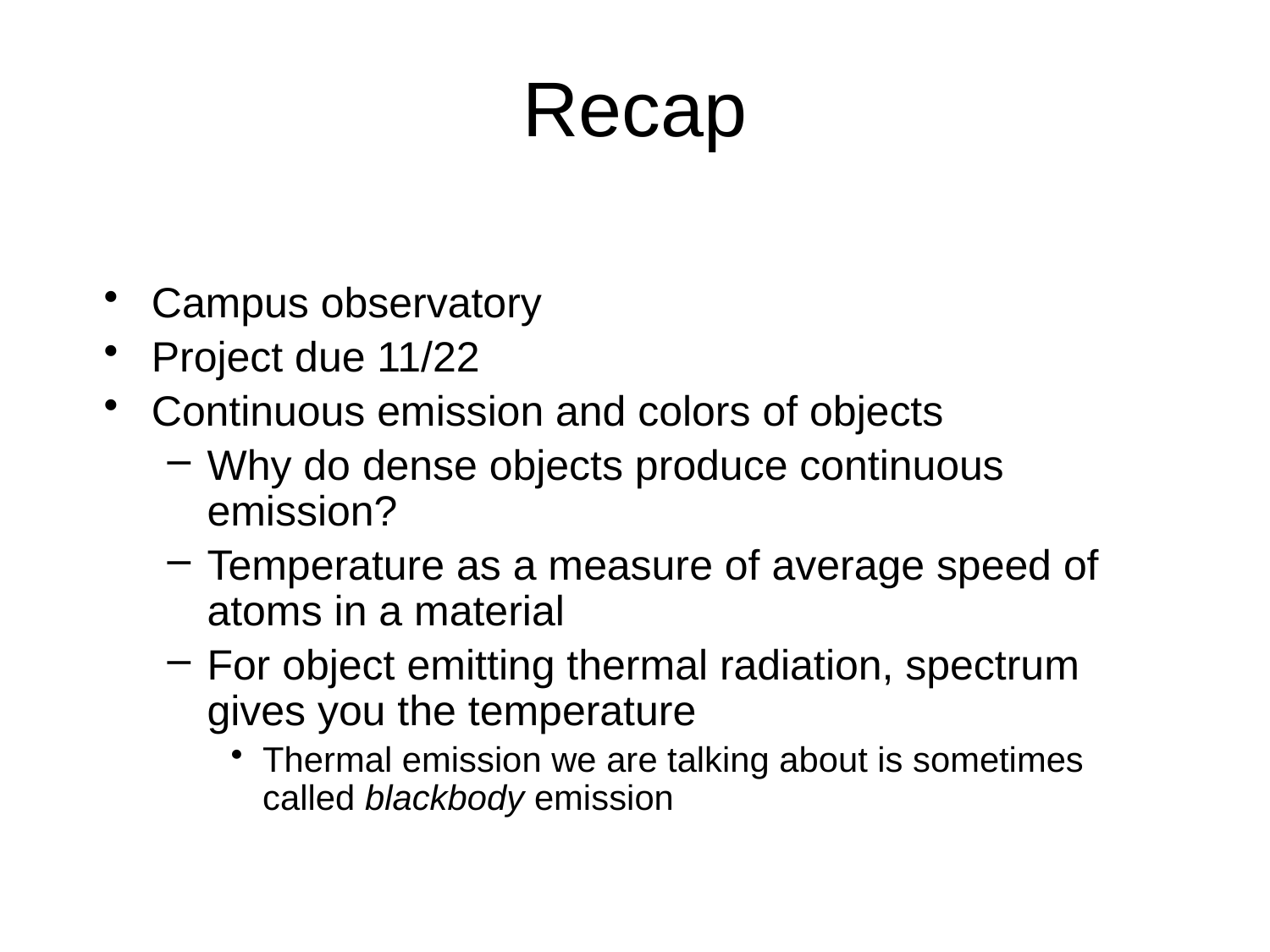

# Recap
Campus observatory
Project due 11/22
Continuous emission and colors of objects
Why do dense objects produce continuous emission?
Temperature as a measure of average speed of atoms in a material
For object emitting thermal radiation, spectrum gives you the temperature
Thermal emission we are talking about is sometimes called blackbody emission